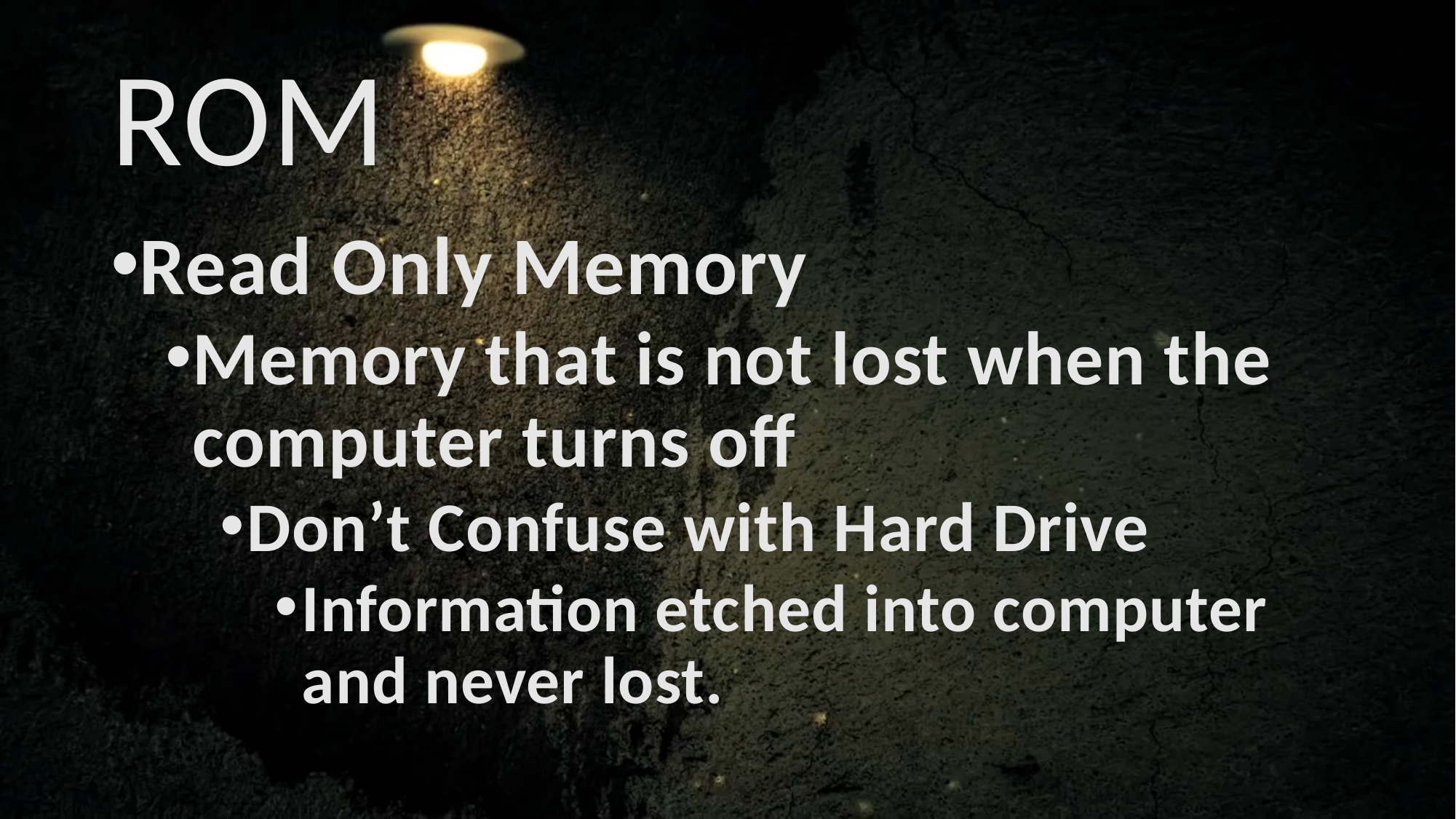

# ROM
Read Only Memory
Memory that is not lost when the computer turns off
Don’t Confuse with Hard Drive
Information etched into computer and never lost.